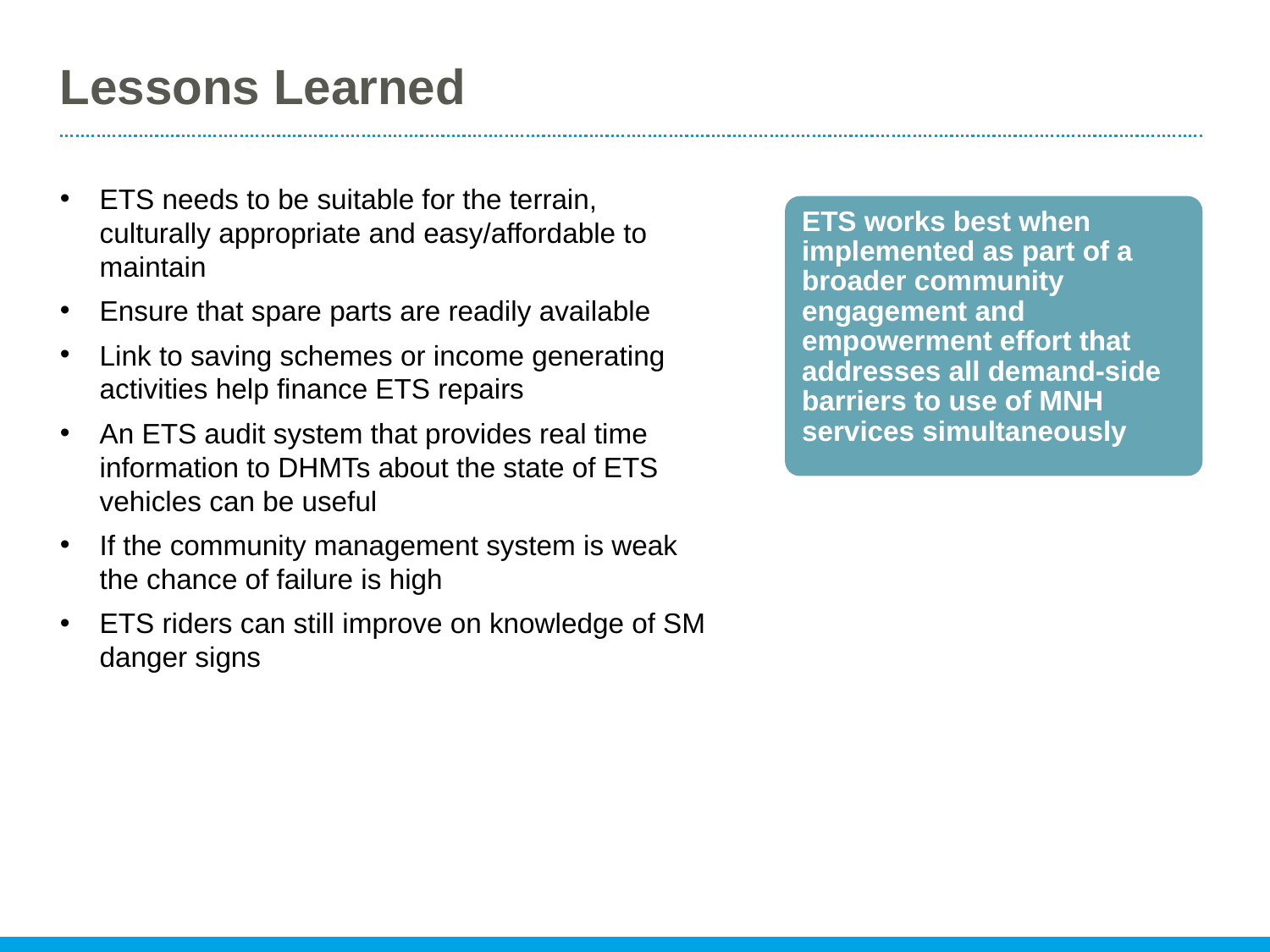

# Lessons Learned

ETS needs to be suitable for the terrain, culturally appropriate and easy/affordable to maintain
Ensure that spare parts are readily available
Link to saving schemes or income generating activities help finance ETS repairs
An ETS audit system that provides real time information to DHMTs about the state of ETS vehicles can be useful
If the community management system is weak the chance of failure is high
ETS riders can still improve on knowledge of SM danger signs

ETS works best when implemented as part of a broader community engagement and empowerment effort that addresses all demand-side barriers to use of MNH services simultaneously